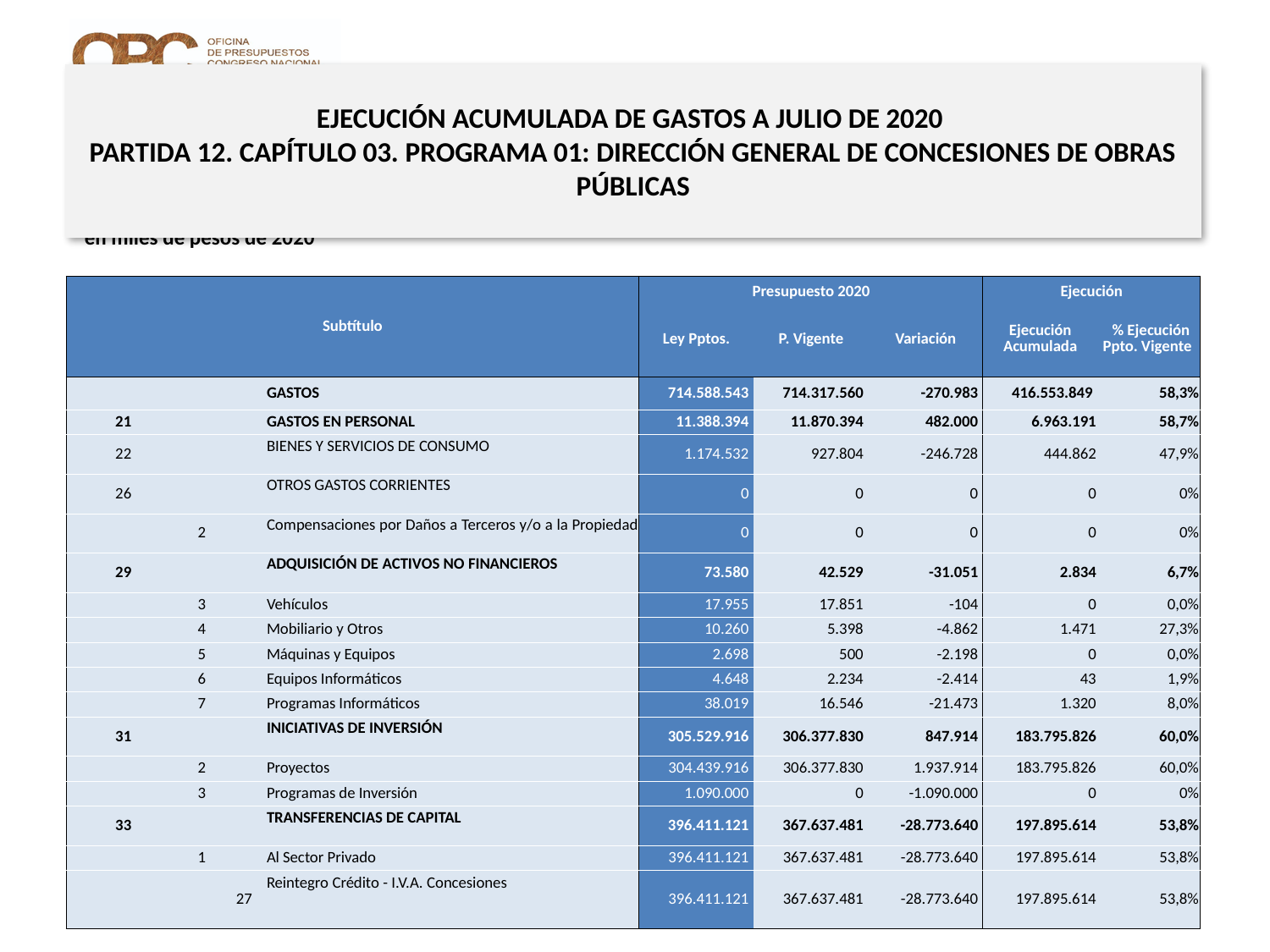

# EJECUCIÓN ACUMULADA DE GASTOS A JULIO DE 2020 PARTIDA 12. CAPÍTULO 03. PROGRAMA 01: DIRECCIÓN GENERAL DE CONCESIONES DE OBRAS PÚBLICAS
en miles de pesos de 2020
| Subtítulo |  |  |  | Presupuesto 2020 |  |  | Ejecución |  |
| --- | --- | --- | --- | --- | --- | --- | --- | --- |
|  |  |  |  | Ley Pptos. | P. Vigente | Variación | Ejecución Acumulada | % Ejecución Ppto. Vigente |
|  |  |  | GASTOS | 714.588.543 | 714.317.560 | -270.983 | 416.553.849 | 58,3% |
| 21 |  |  | GASTOS EN PERSONAL | 11.388.394 | 11.870.394 | 482.000 | 6.963.191 | 58,7% |
| 22 |  |  | BIENES Y SERVICIOS DE CONSUMO | 1.174.532 | 927.804 | -246.728 | 444.862 | 47,9% |
| 26 |  |  | OTROS GASTOS CORRIENTES | 0 | 0 | 0 | 0 | 0% |
|  | 2 |  | Compensaciones por Daños a Terceros y/o a la Propiedad | 0 | 0 | 0 | 0 | 0% |
| 29 |  |  | ADQUISICIÓN DE ACTIVOS NO FINANCIEROS | 73.580 | 42.529 | -31.051 | 2.834 | 6,7% |
|  | 3 |  | Vehículos | 17.955 | 17.851 | -104 | 0 | 0,0% |
|  | 4 |  | Mobiliario y Otros | 10.260 | 5.398 | -4.862 | 1.471 | 27,3% |
|  | 5 |  | Máquinas y Equipos | 2.698 | 500 | -2.198 | 0 | 0,0% |
|  | 6 |  | Equipos Informáticos | 4.648 | 2.234 | -2.414 | 43 | 1,9% |
|  | 7 |  | Programas Informáticos | 38.019 | 16.546 | -21.473 | 1.320 | 8,0% |
| 31 |  |  | INICIATIVAS DE INVERSIÓN | 305.529.916 | 306.377.830 | 847.914 | 183.795.826 | 60,0% |
|  | 2 |  | Proyectos | 304.439.916 | 306.377.830 | 1.937.914 | 183.795.826 | 60,0% |
|  | 3 |  | Programas de Inversión | 1.090.000 | 0 | -1.090.000 | 0 | 0% |
| 33 |  |  | TRANSFERENCIAS DE CAPITAL | 396.411.121 | 367.637.481 | -28.773.640 | 197.895.614 | 53,8% |
|  | 1 |  | Al Sector Privado | 396.411.121 | 367.637.481 | -28.773.640 | 197.895.614 | 53,8% |
|  |  | 27 | Reintegro Crédito - I.V.A. Concesiones | 396.411.121 | 367.637.481 | -28.773.640 | 197.895.614 | 53,8% |
Fuente: Elaboración propia en base  a Informes de ejecución presupuestaria mensual de DIPRES
16